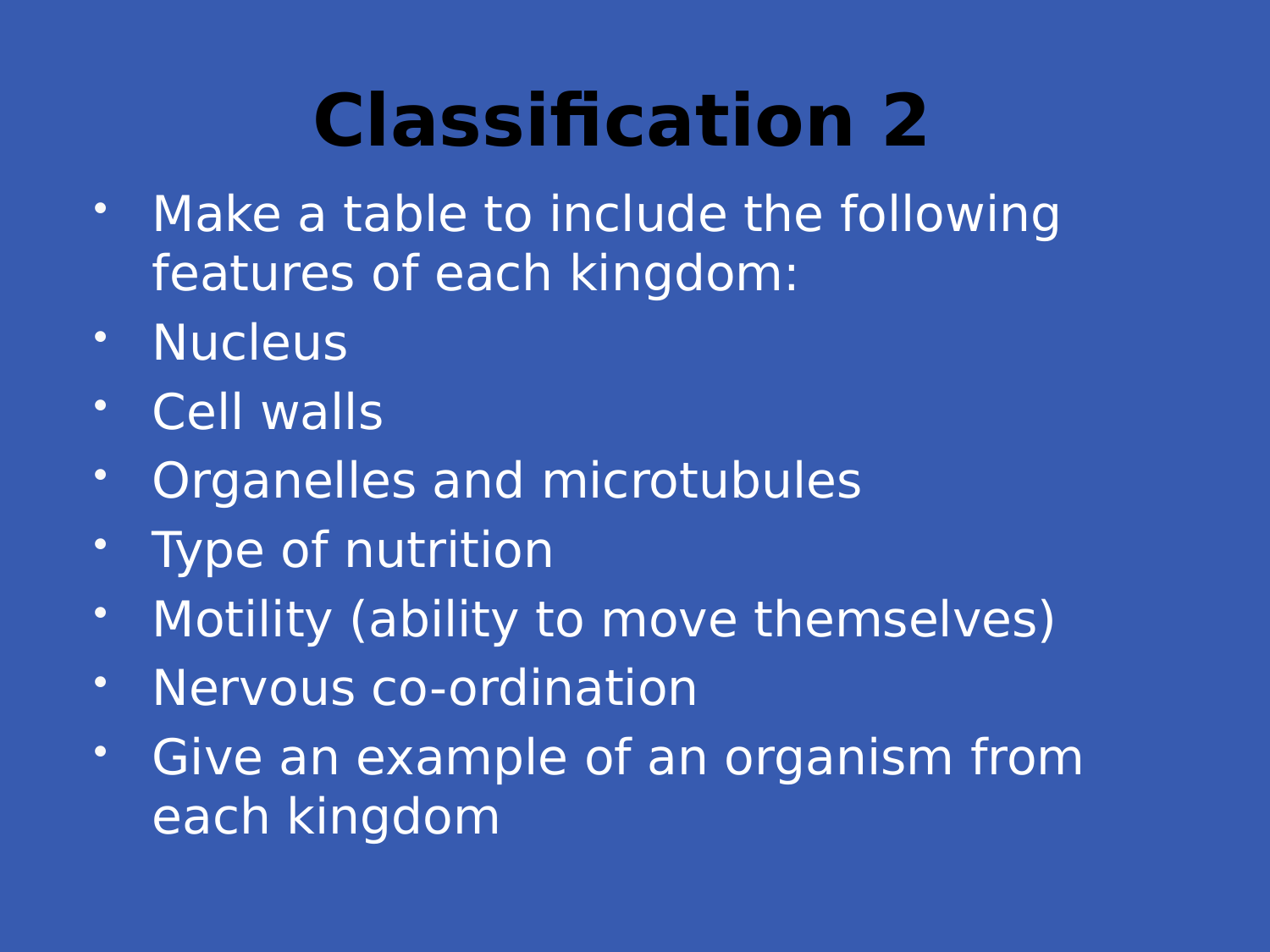

# Classification 2
Make a table to include the following features of each kingdom:
Nucleus
Cell walls
Organelles and microtubules
Type of nutrition
Motility (ability to move themselves)
Nervous co-ordination
Give an example of an organism from each kingdom